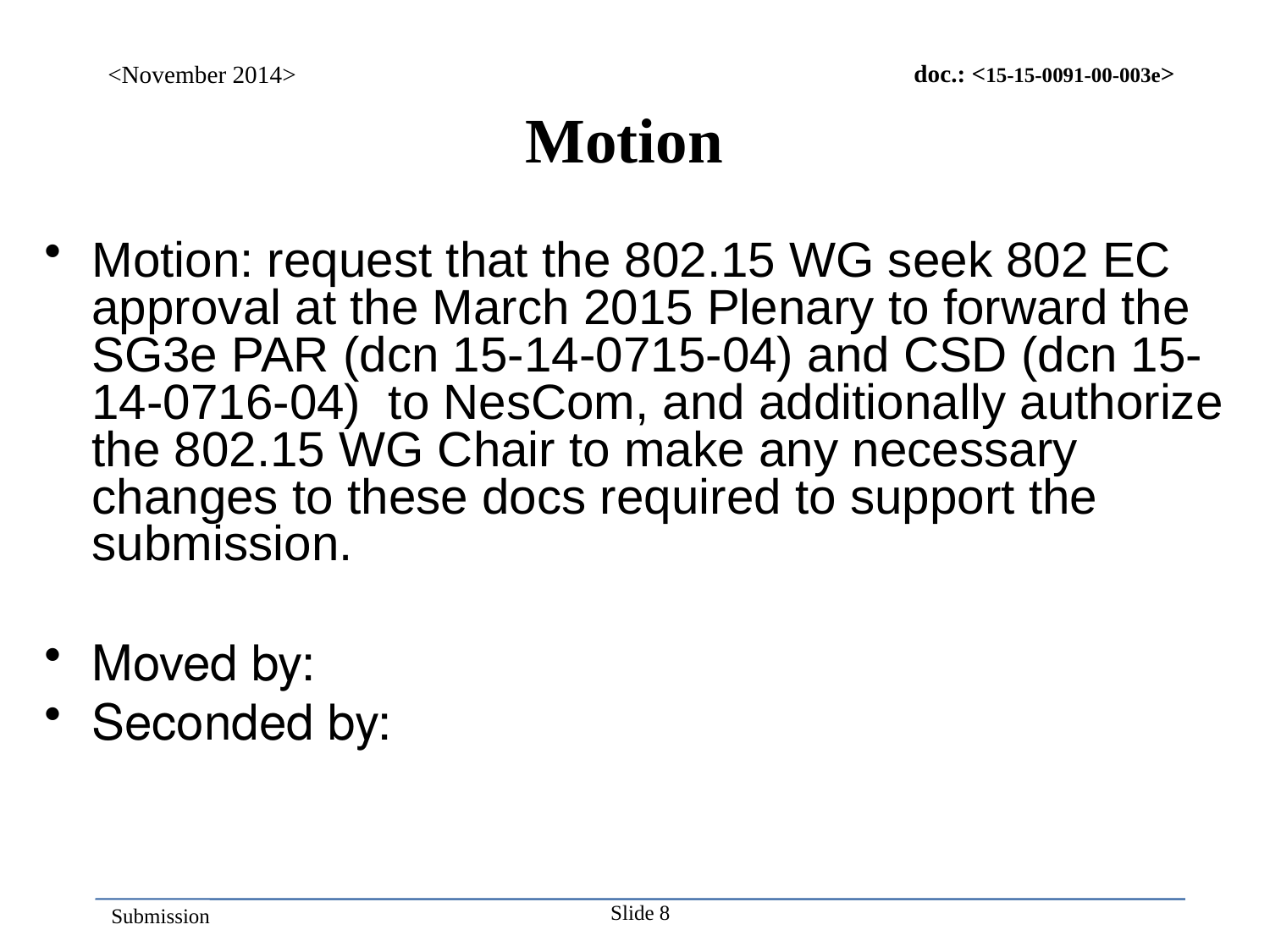

<November 2014>
Motion
Motion: request that the 802.15 WG seek 802 EC approval at the March 2015 Plenary to forward the SG3e PAR (dcn 15-14-0715-04) and CSD (dcn 15-14-0716-04)  to NesCom, and additionally authorize the 802.15 WG Chair to make any necessary changes to these docs required to support the submission.

Moved by:
Seconded by:

Slide 8